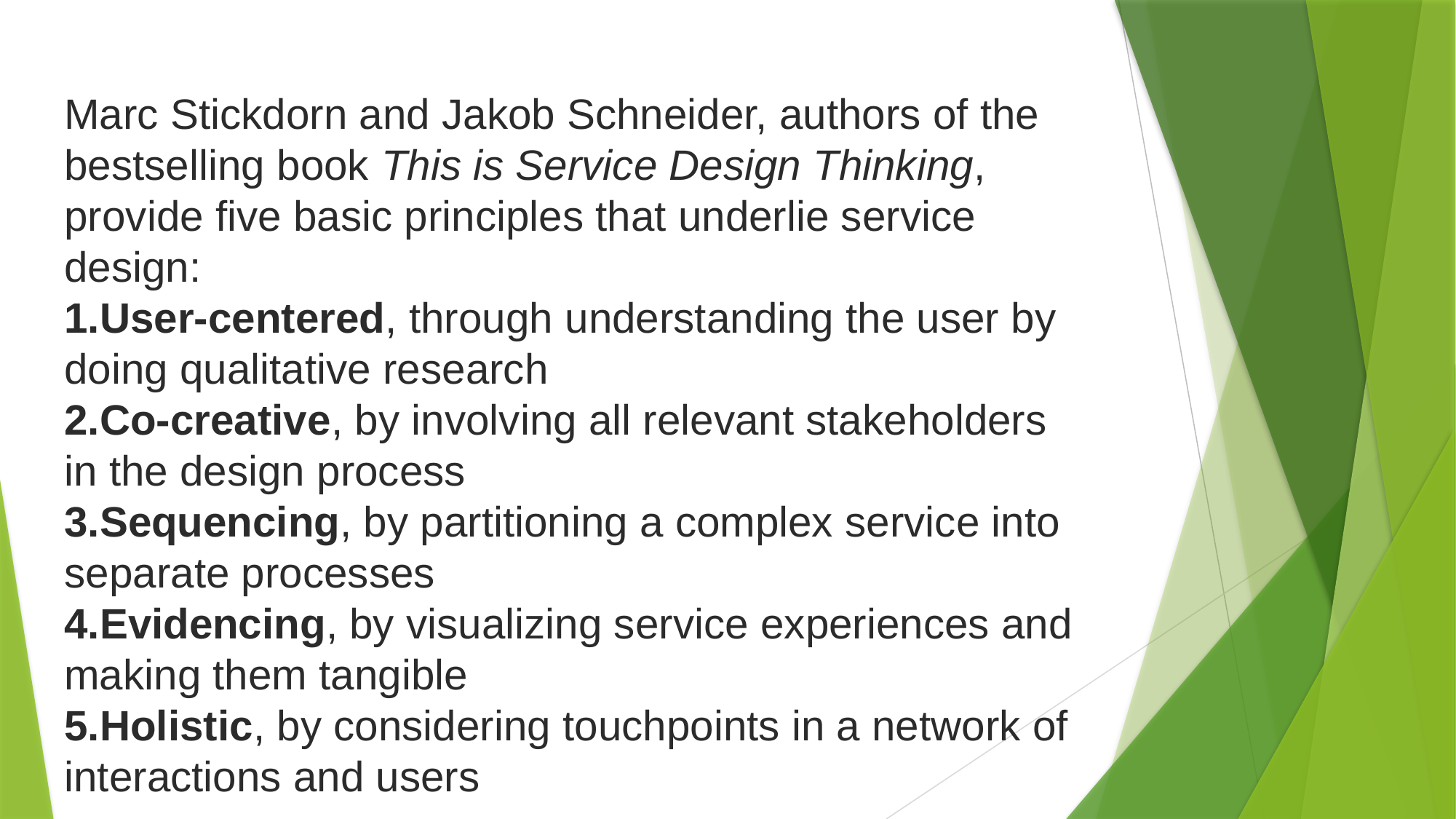

Marc Stickdorn and Jakob Schneider, authors of the bestselling book This is Service Design Thinking, provide five basic principles that underlie service design:
User-centered, through understanding the user by doing qualitative research
Co-creative, by involving all relevant stakeholders in the design process
Sequencing, by partitioning a complex service into separate processes
Evidencing, by visualizing service experiences and making them tangible
Holistic, by considering touchpoints in a network of interactions and users